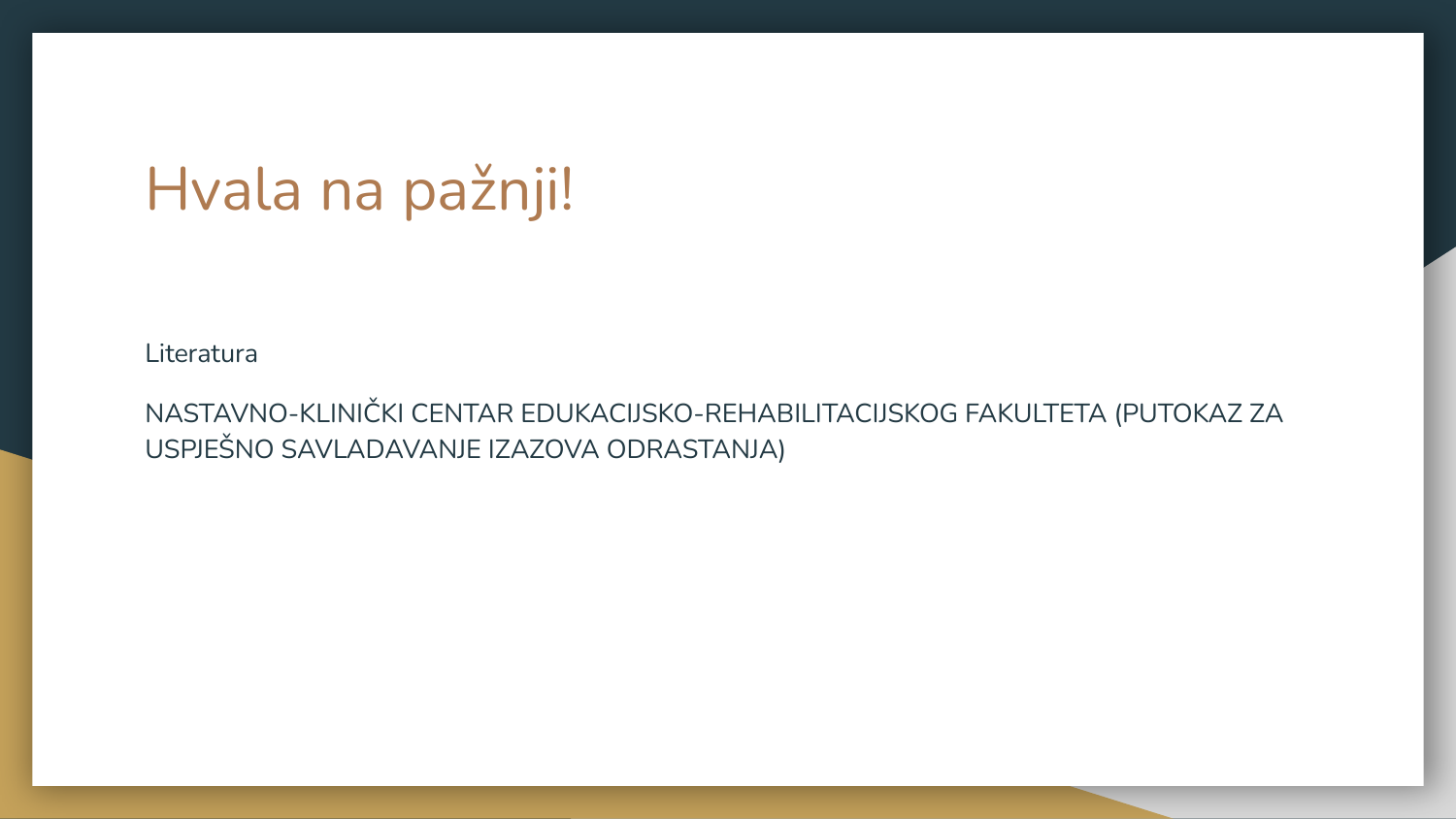

# Hvala na pažnji!
Literatura
NASTAVNO-KLINIČKI CENTAR EDUKACIJSKO-REHABILITACIJSKOG FAKULTETA (PUTOKAZ ZA USPJEŠNO SAVLADAVANJE IZAZOVA ODRASTANJA)